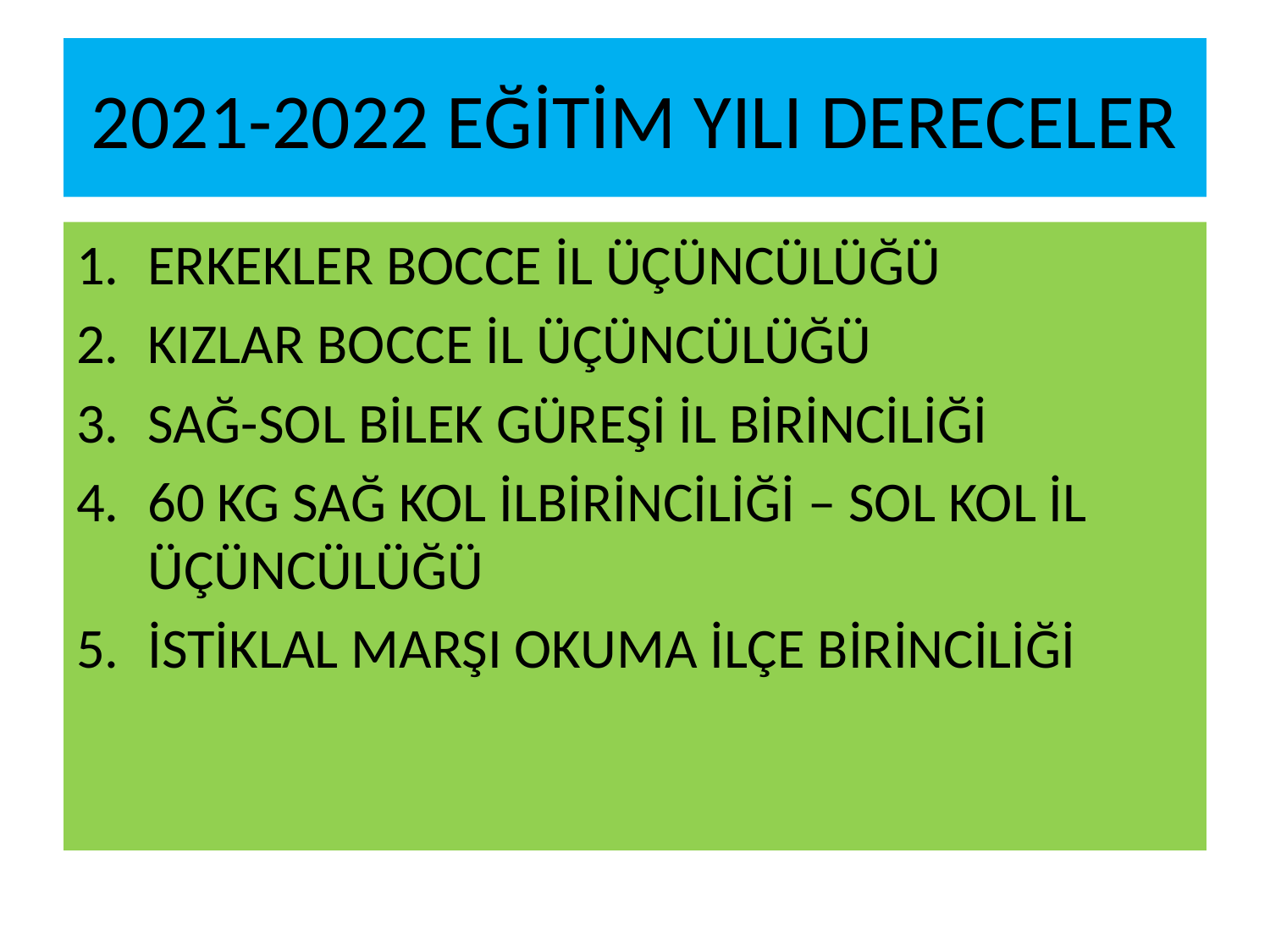

# 2021-2022 EĞİTİM YILI DERECELER
ERKEKLER BOCCE İL ÜÇÜNCÜLÜĞÜ
KIZLAR BOCCE İL ÜÇÜNCÜLÜĞÜ
SAĞ-SOL BİLEK GÜREŞİ İL BİRİNCİLİĞİ
60 KG SAĞ KOL İLBİRİNCİLİĞİ – SOL KOL İL ÜÇÜNCÜLÜĞÜ
İSTİKLAL MARŞI OKUMA İLÇE BİRİNCİLİĞİ